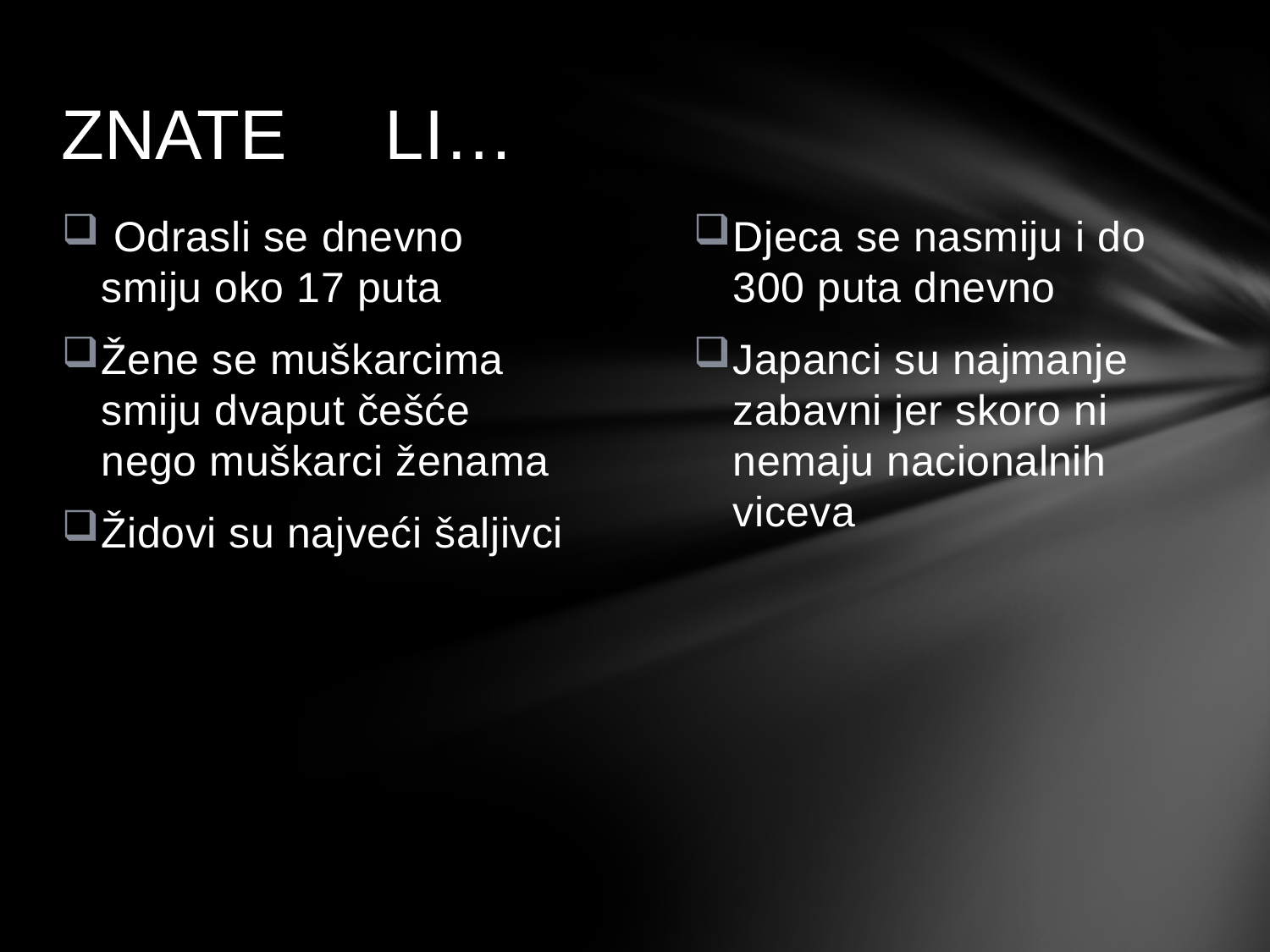

# ZNATE     LI…
 Odrasli se dnevno smiju oko 17 puta
Žene se muškarcima smiju dvaput češće nego muškarci ženama
Židovi su najveći šaljivci

Djeca se nasmiju i do 300 puta dnevno
Japanci su najmanje zabavni jer skoro ni nemaju nacionalnih viceva